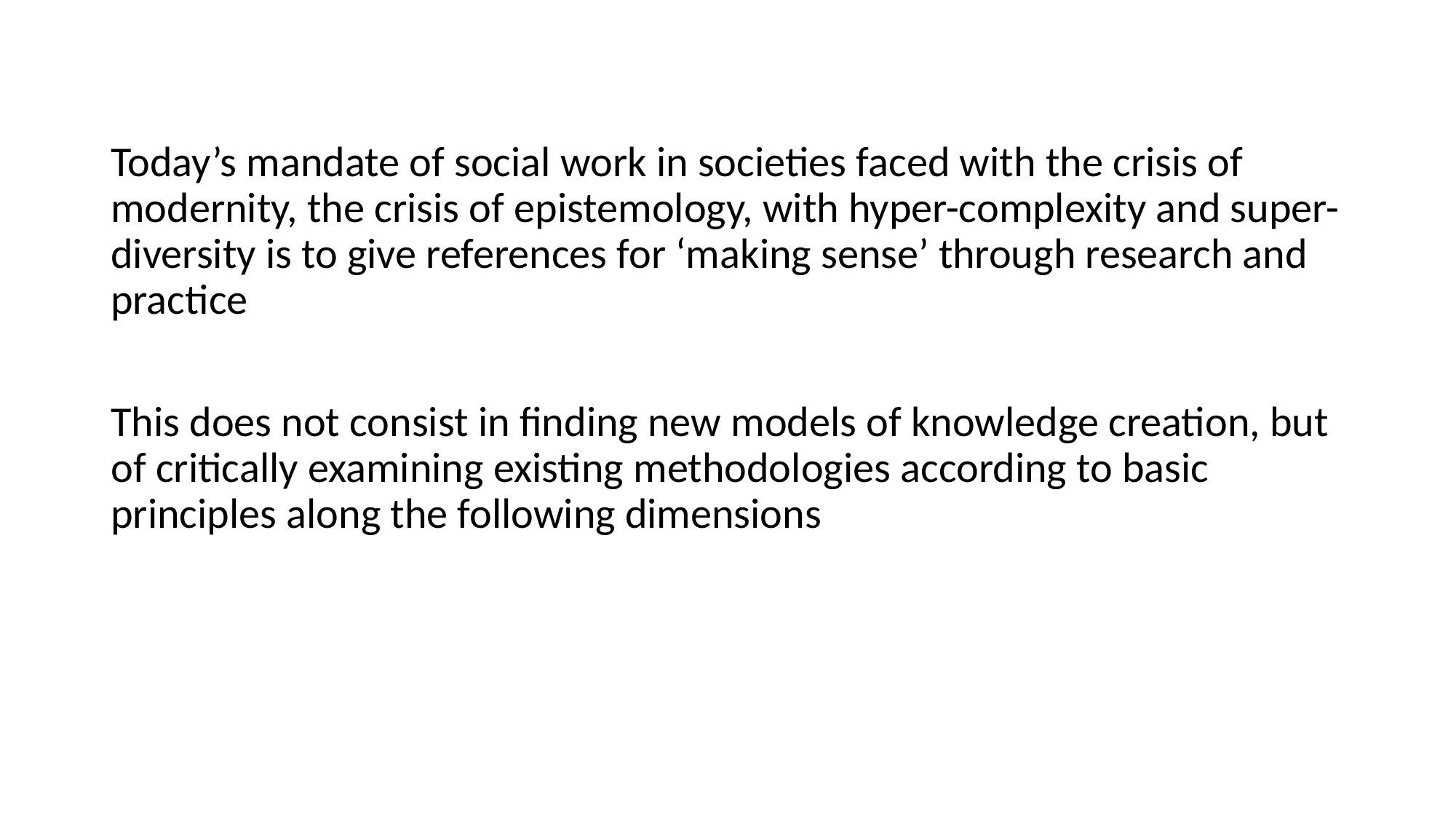

#
Today’s mandate of social work in societies faced with the crisis of modernity, the crisis of epistemology, with hyper-complexity and super-diversity is to give references for ‘making sense’ through research and practice

This does not consist in finding new models of knowledge creation, but of critically examining existing methodologies according to basic principles along the following dimensions